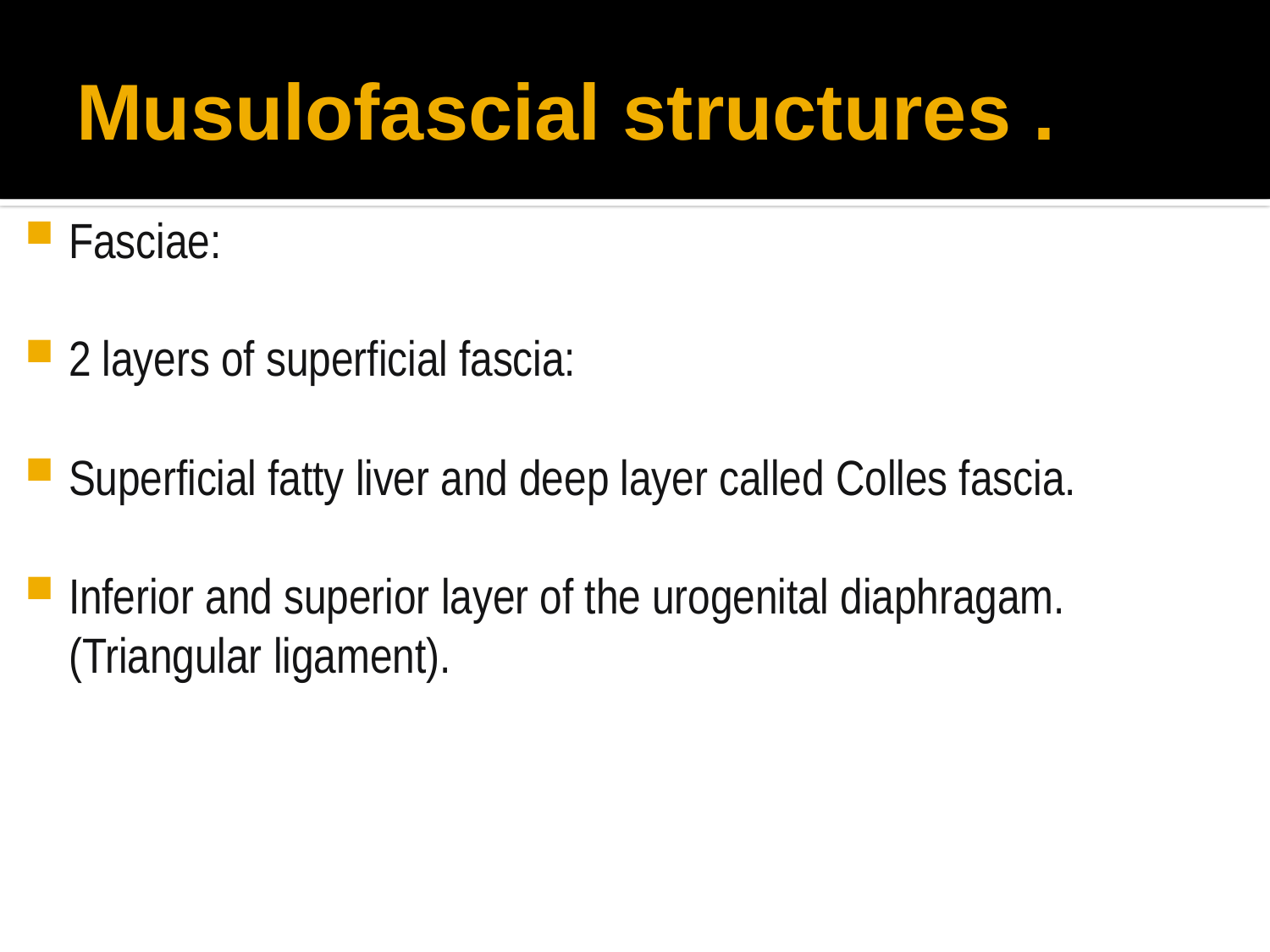

# Musulofascial structures .
Fasciae:

2 layers of superficial fascia:

Superficial fatty liver and deep layer called Colles fascia.

Inferior and superior layer of the urogenital diaphragam.(Triangular ligament).